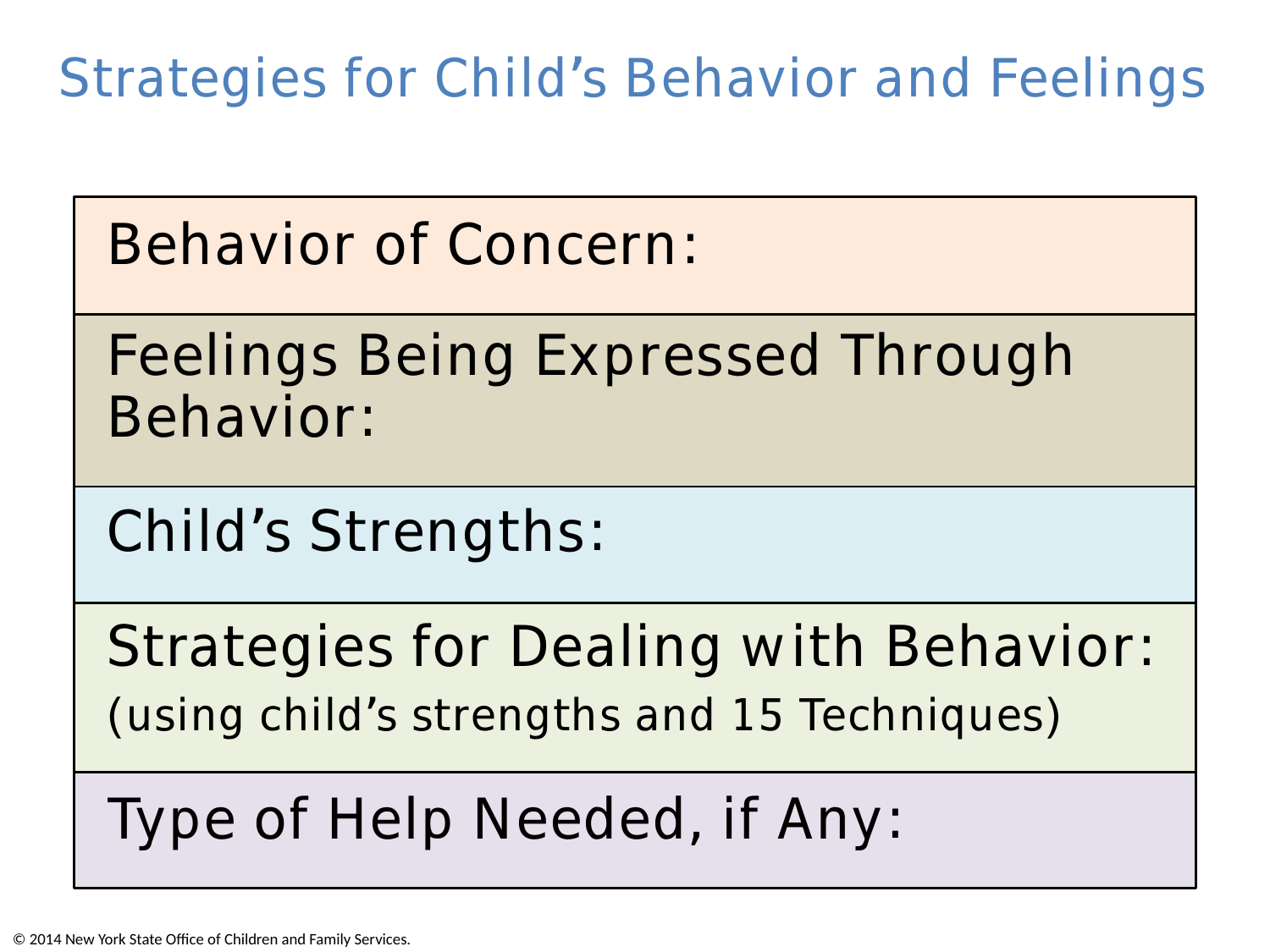

# Strategies for Child’s Behavior and Feelings

Behavior of Concern:
Feelings Being Expressed Through Behavior:
Child’s Strengths:
Strategies for Dealing with Behavior:
(using child’s strengths and 15 Techniques)
Type of Help Needed, if Any:

© 2014 New York State Office of Children and Family Services.